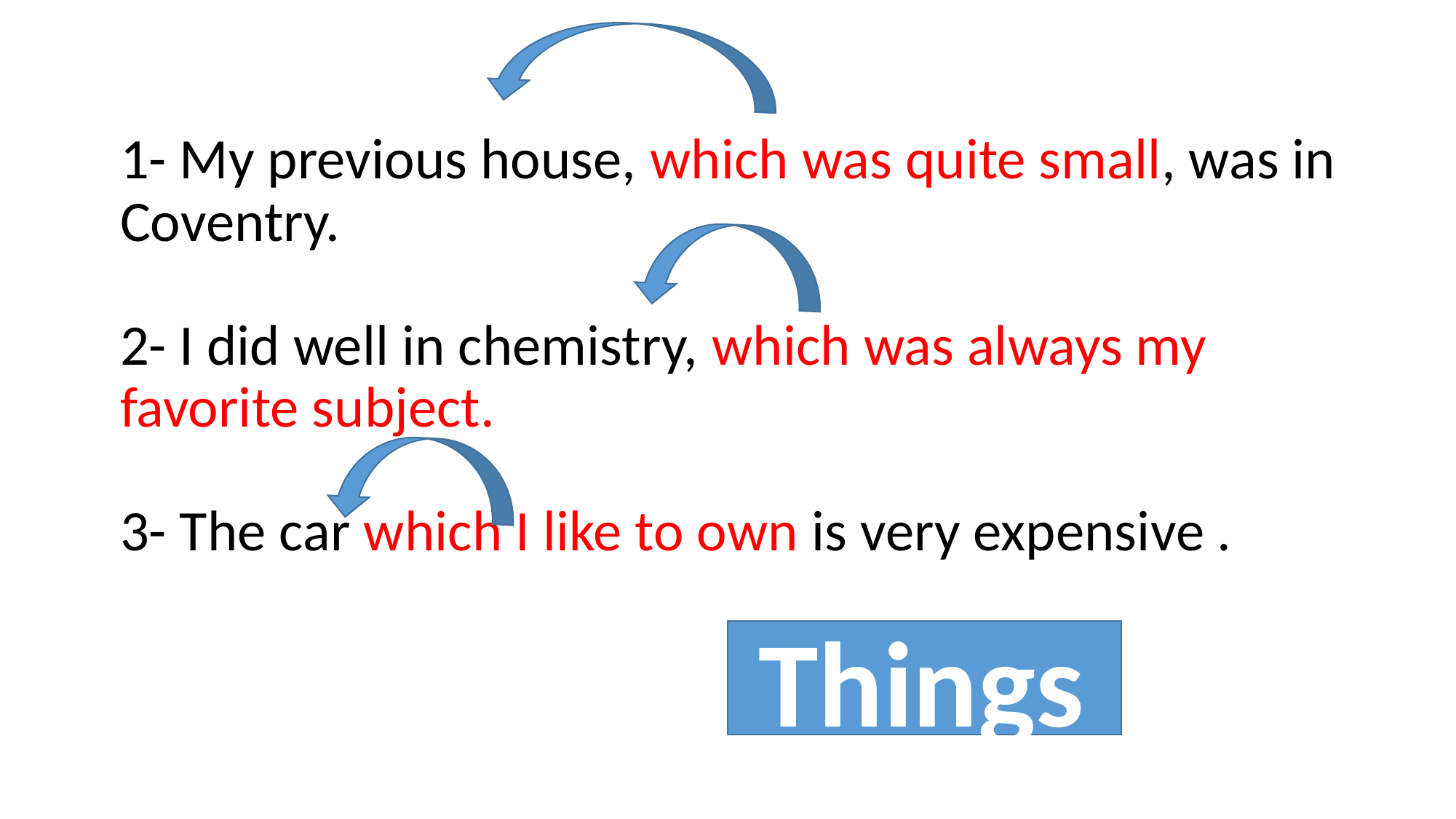

# 1- My previous house, which was quite small, was in Coventry. 2- I did well in chemistry, which was always my favorite subject. 3- The car which I like to own is very expensive .

Things